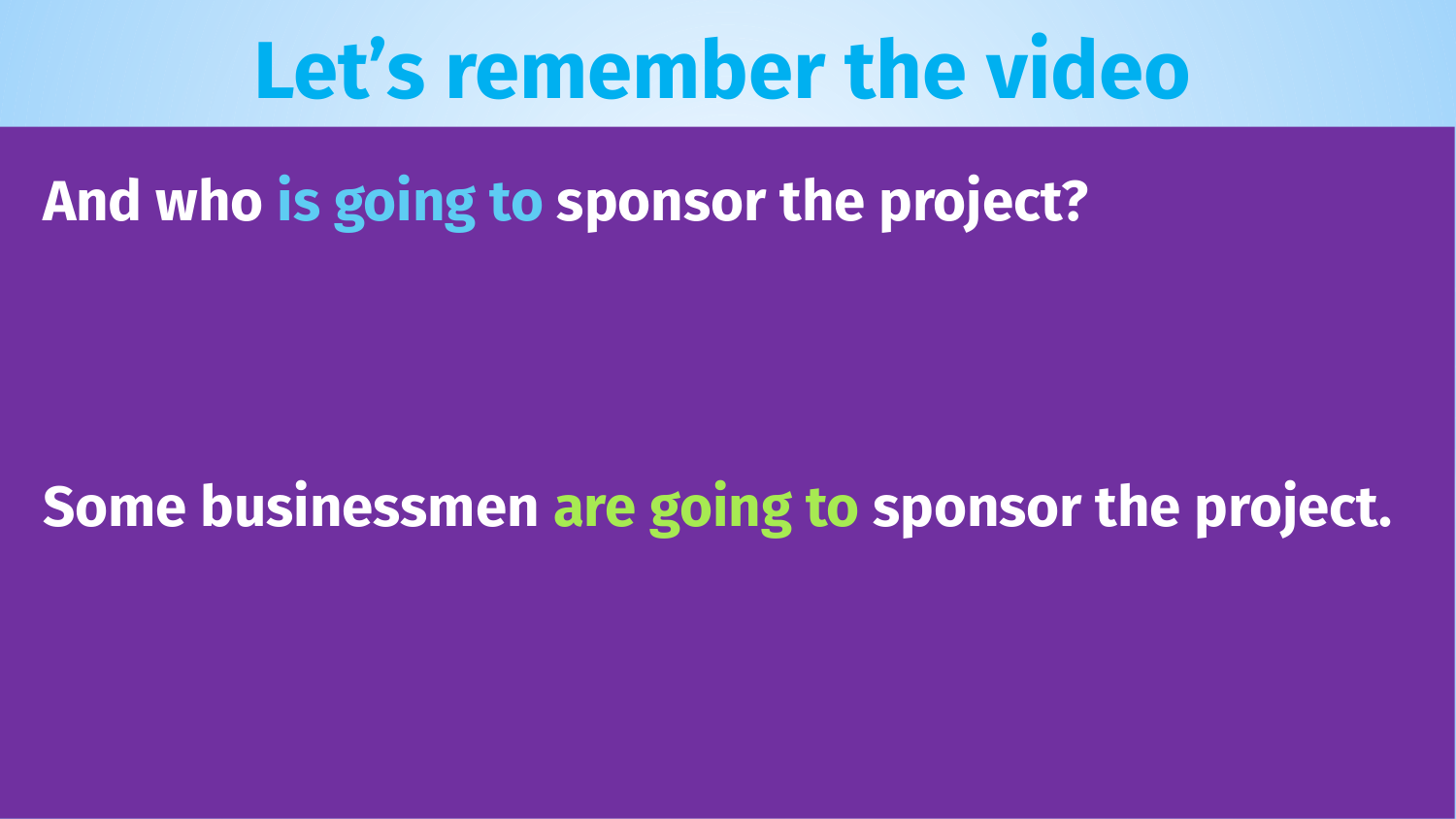

Let’s remember the video
And who is going to sponsor the project?

Some businessmen are going to sponsor the project.